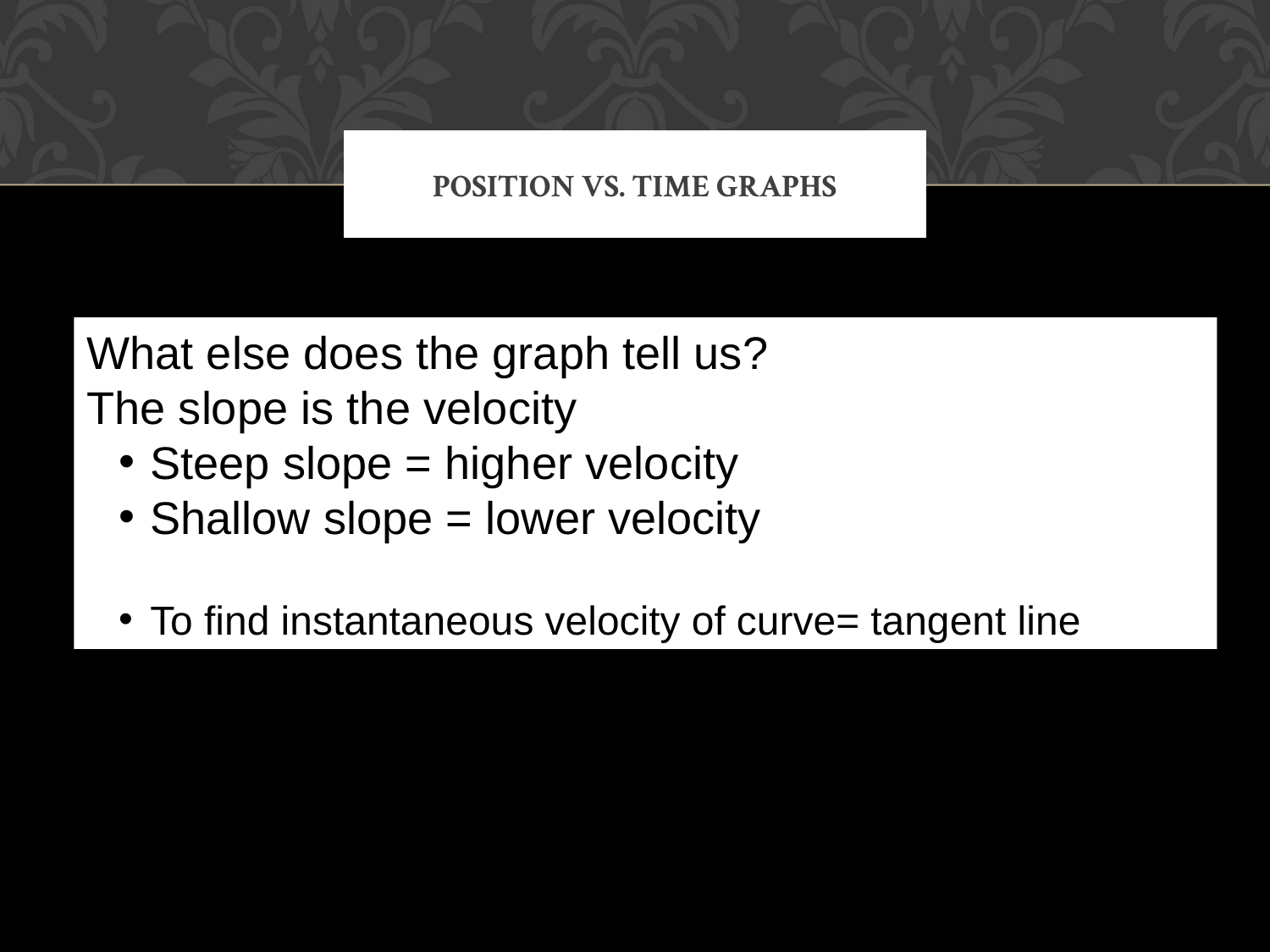

# Position Vs. Time Graphs
What else does the graph tell us?
The slope is the velocity
Steep slope = higher velocity
Shallow slope = lower velocity

To find instantaneous velocity of curve= tangent line